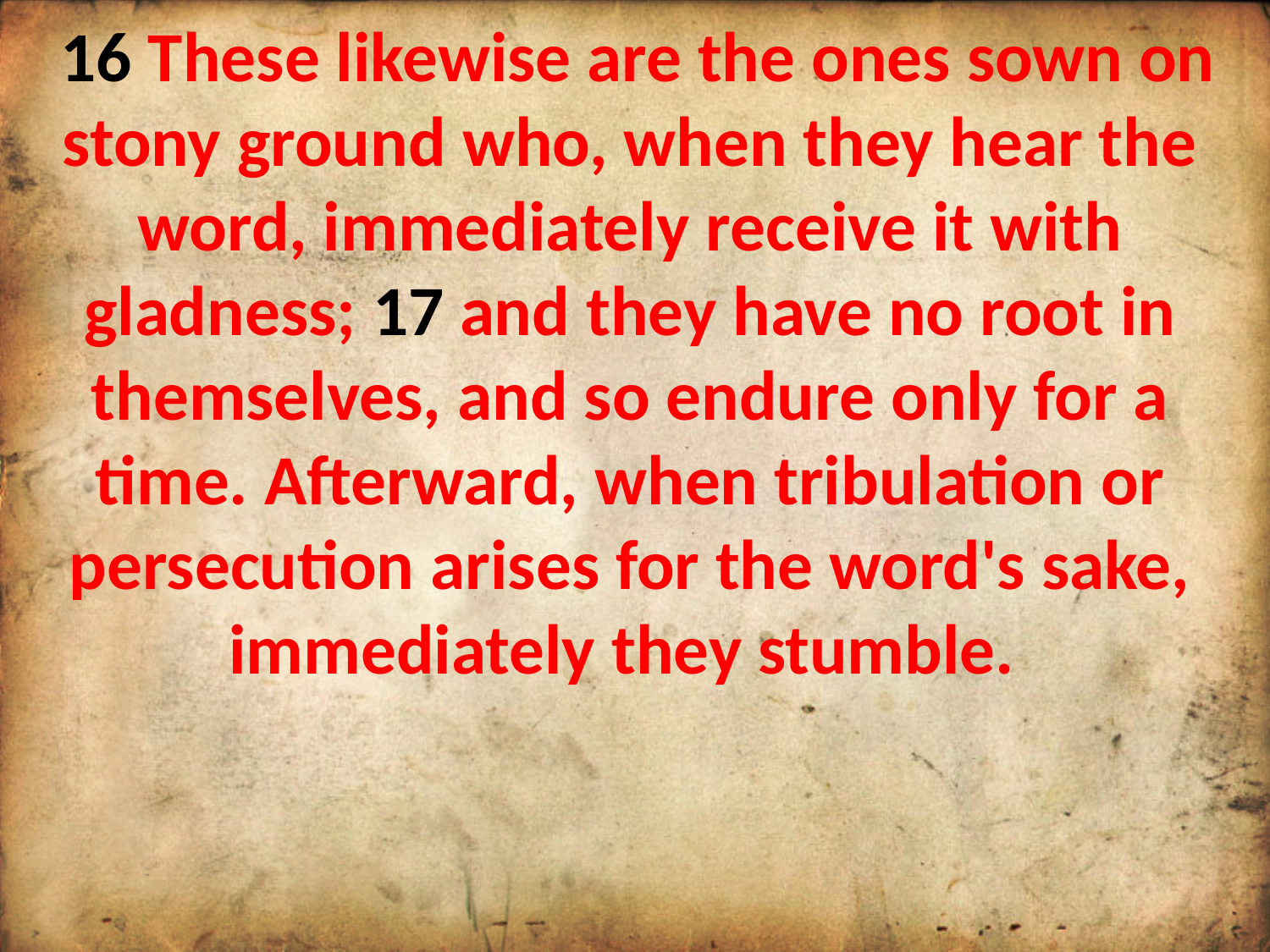

16 These likewise are the ones sown on stony ground who, when they hear the word, immediately receive it with gladness; 17 and they have no root in themselves, and so endure only for a time. Afterward, when tribulation or persecution arises for the word's sake, immediately they stumble.